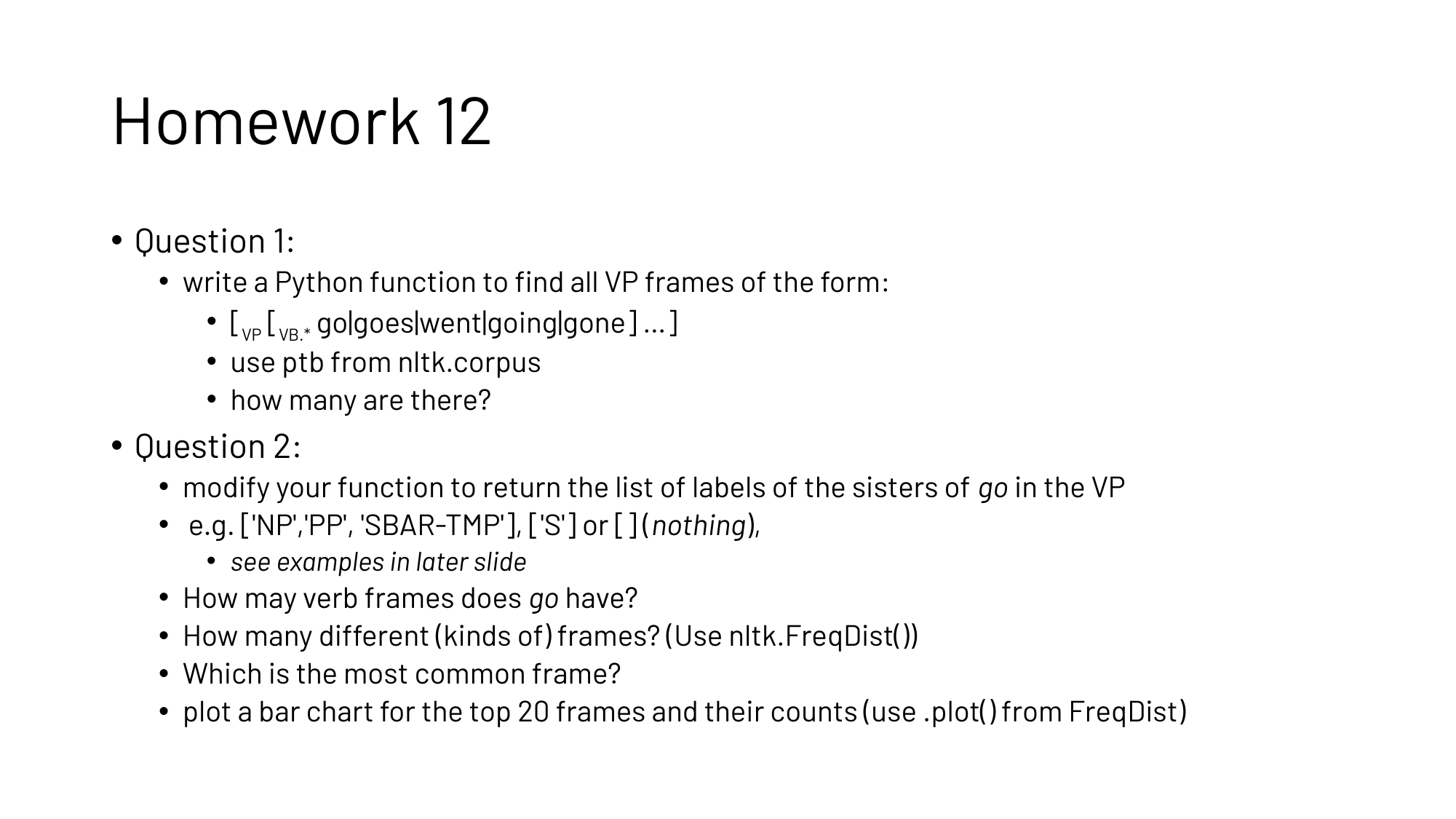

# Homework 12
Question 1:
write a Python function to find all VP frames of the form:
[VP [VB.* go|goes|went|going|gone] …]
use ptb from nltk.corpus
how many are there?
Question 2:
modify your function to return the list of labels of the sisters of go in the VP
 e.g. ['NP','PP', 'SBAR-TMP'], ['S'] or [] (nothing),
see examples in later slide
How may verb frames does go have?
How many different (kinds of) frames? (Use nltk.FreqDist())
Which is the most common frame?
plot a bar chart for the top 20 frames and their counts (use .plot() from FreqDist)